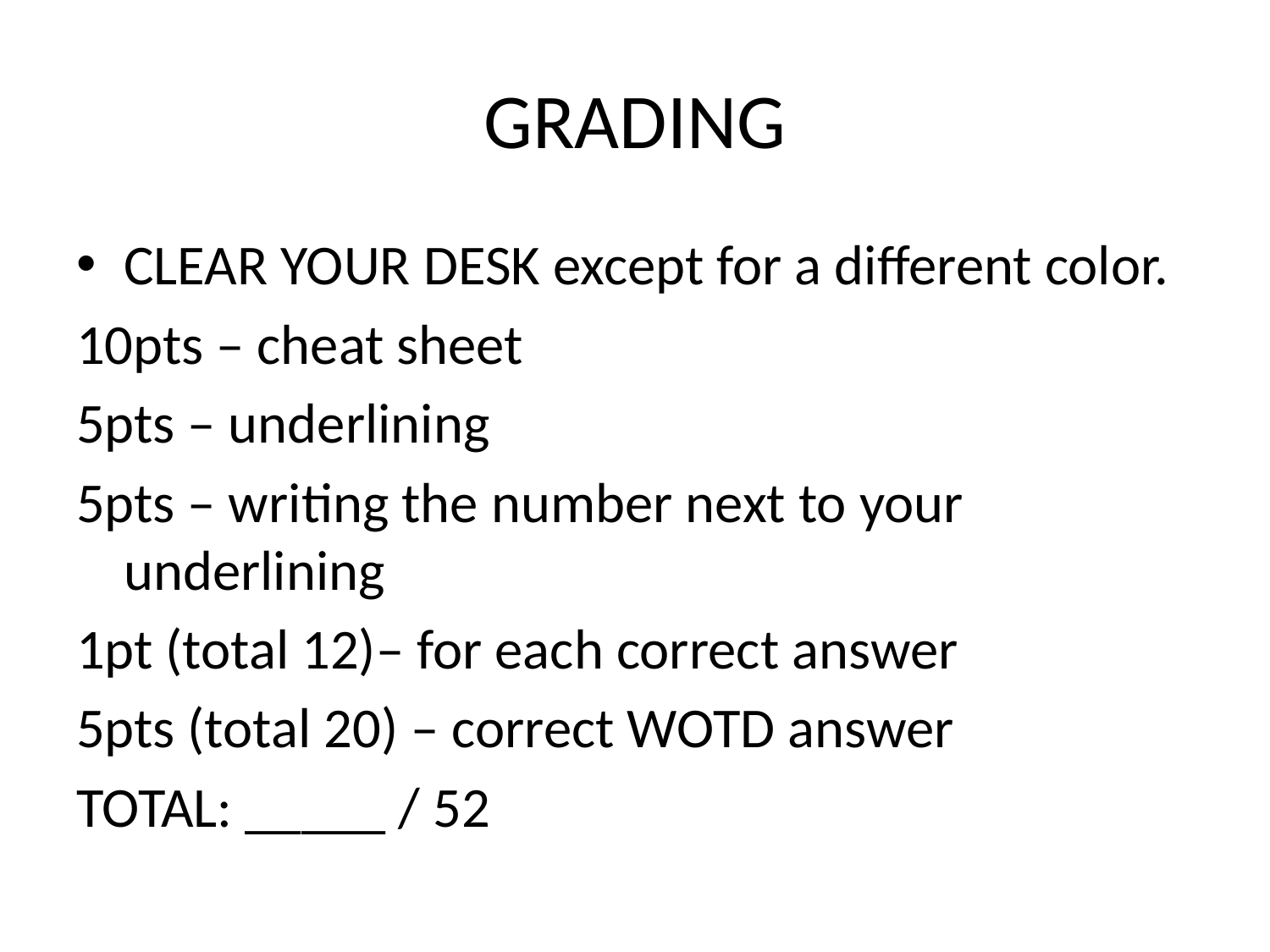

# GRADING
CLEAR YOUR DESK except for a different color.
10pts – cheat sheet
5pts – underlining
5pts – writing the number next to your underlining
1pt (total 12)– for each correct answer
5pts (total 20) – correct WOTD answer
TOTAL: _____ / 52